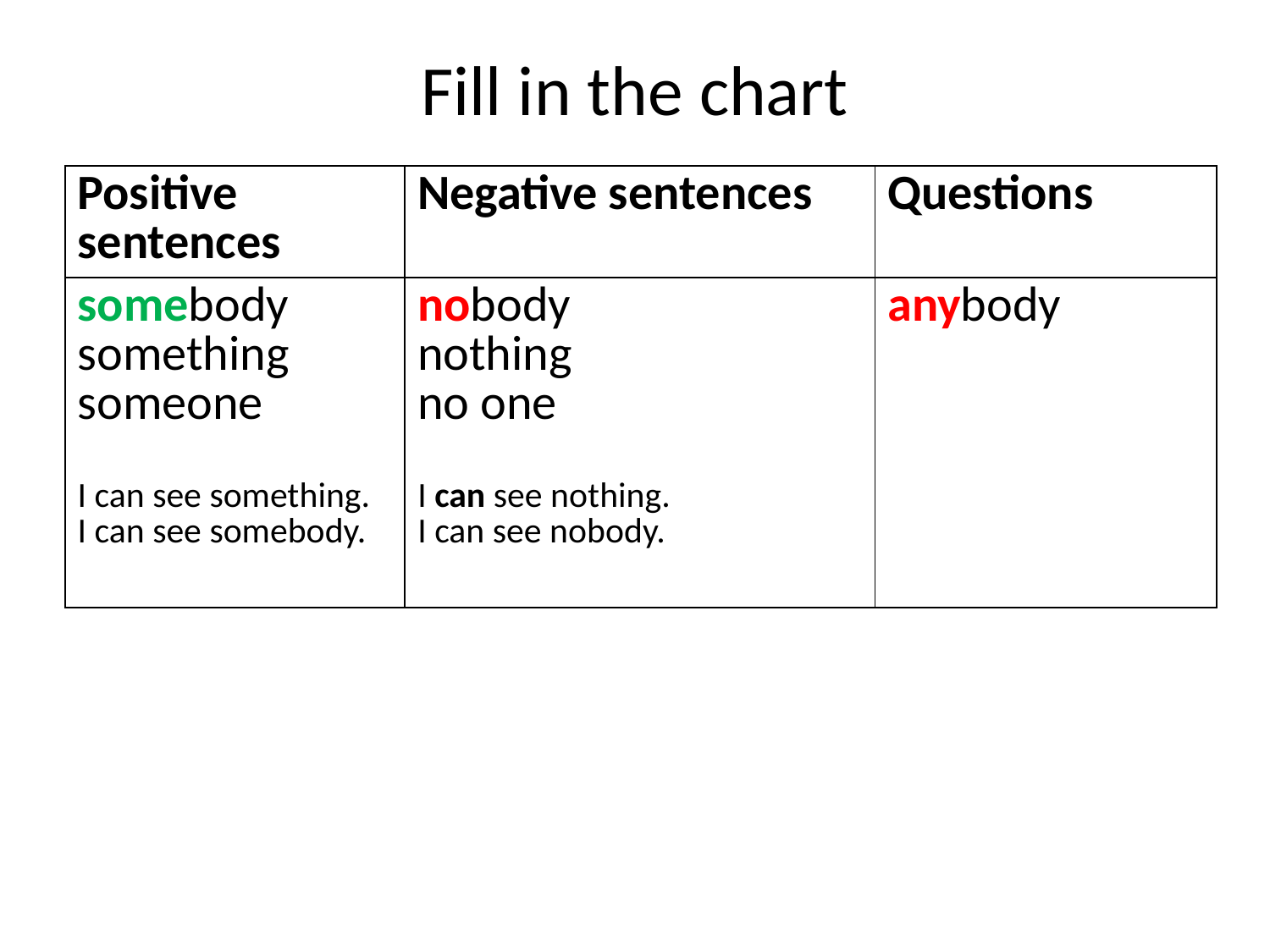

# Fill in the chart
| Positive sentences | Negative sentences | Questions |
| --- | --- | --- |
| somebody something someone I can see something. I can see somebody. | nobody nothing no one I can see nothing. I can see nobody. | anybody |